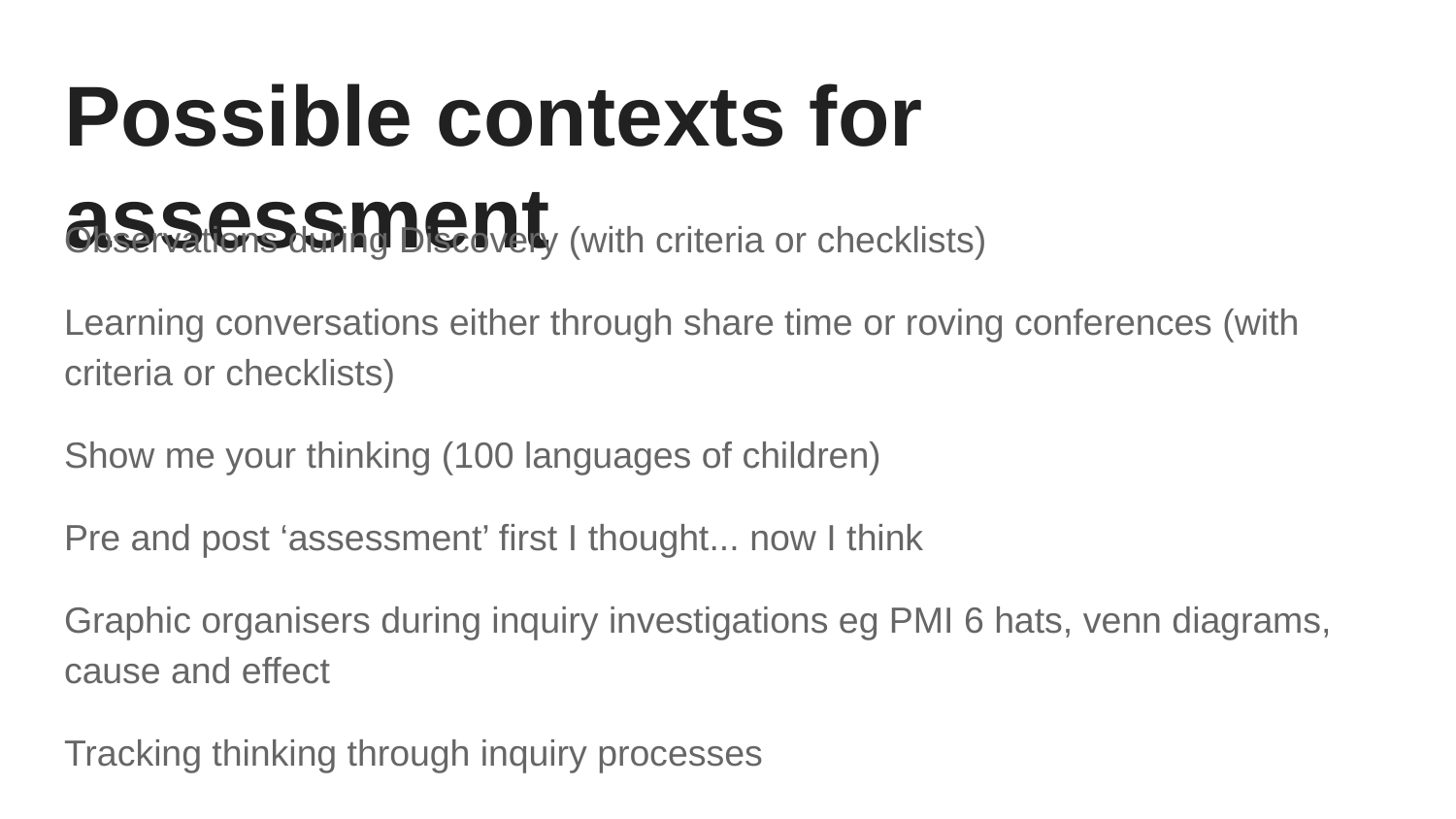

# Possible contexts for assessment
Observations during Discovery (with criteria or checklists)
Learning conversations either through share time or roving conferences (with criteria or checklists)
Show me your thinking (100 languages of children)
Pre and post ‘assessment’ first I thought... now I think
Graphic organisers during inquiry investigations eg PMI 6 hats, venn diagrams, cause and effect
Tracking thinking through inquiry processes